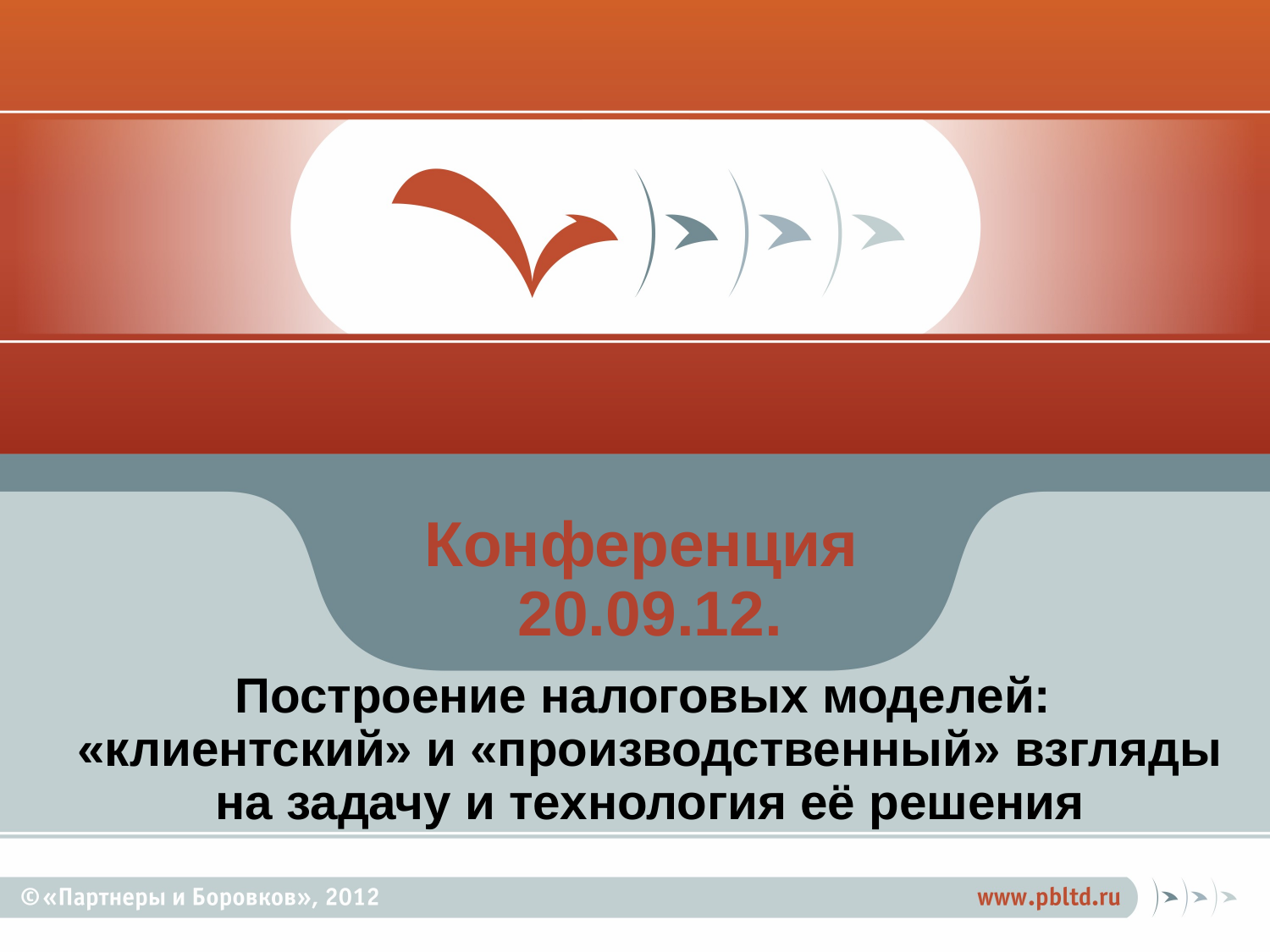

Конференция
20.09.12.

Построение налоговых моделей:
«клиентский» и «производственный» взгляды на задачу и технология её решения